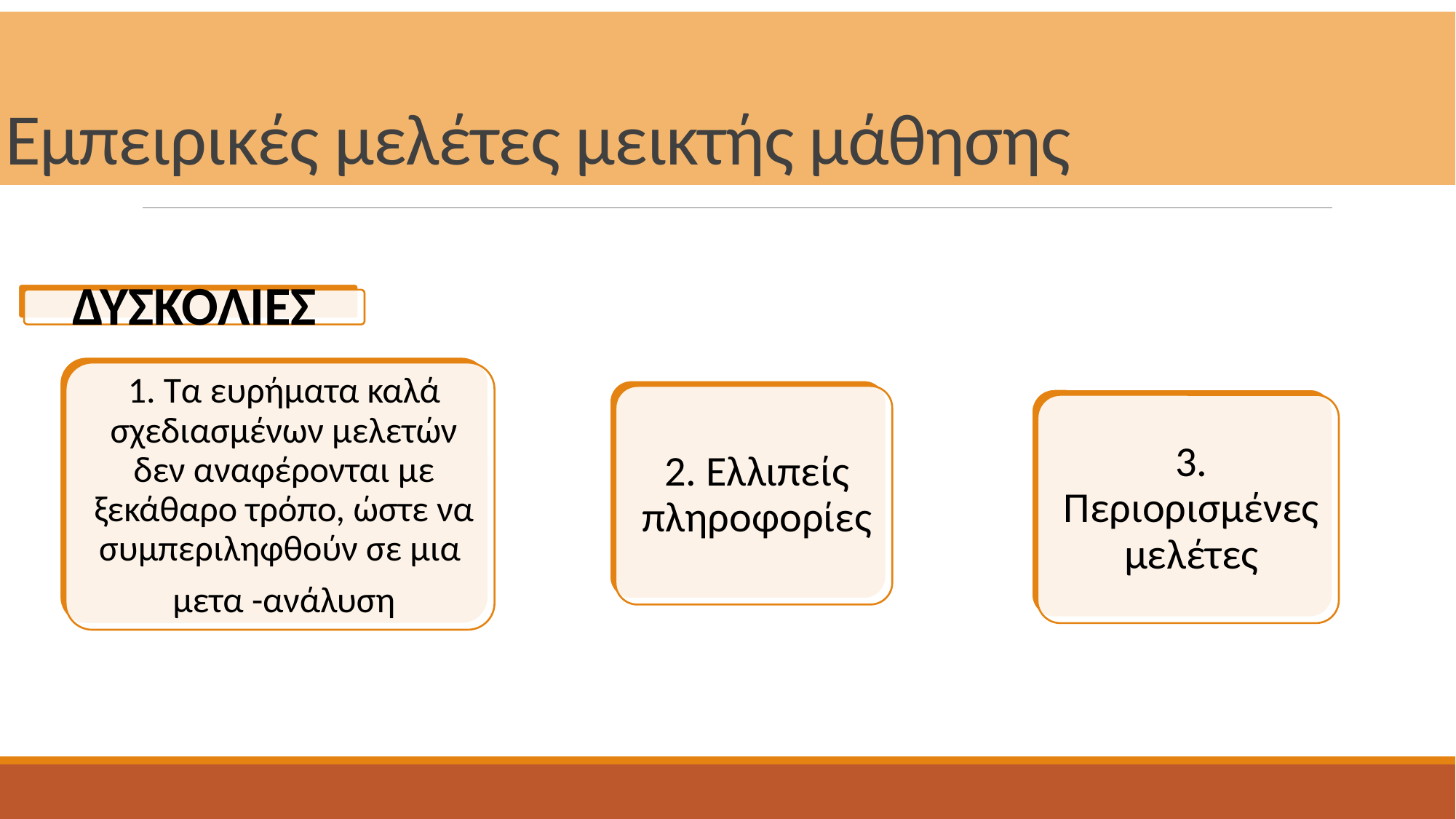

# Εμπειρικές μελέτες μεικτής μάθησης
ΔΥΣΚΟΛΙΕΣ
1. Τα ευρήματα καλά σχεδιασμένων μελετών δεν αναφέρονται με ξεκάθαρο τρόπο, ώστε να συμπεριληφθούν σε μια
μετα -ανάλυση
2. Ελλιπείς πληροφορίες
3. Περιορισμένες μελέτες